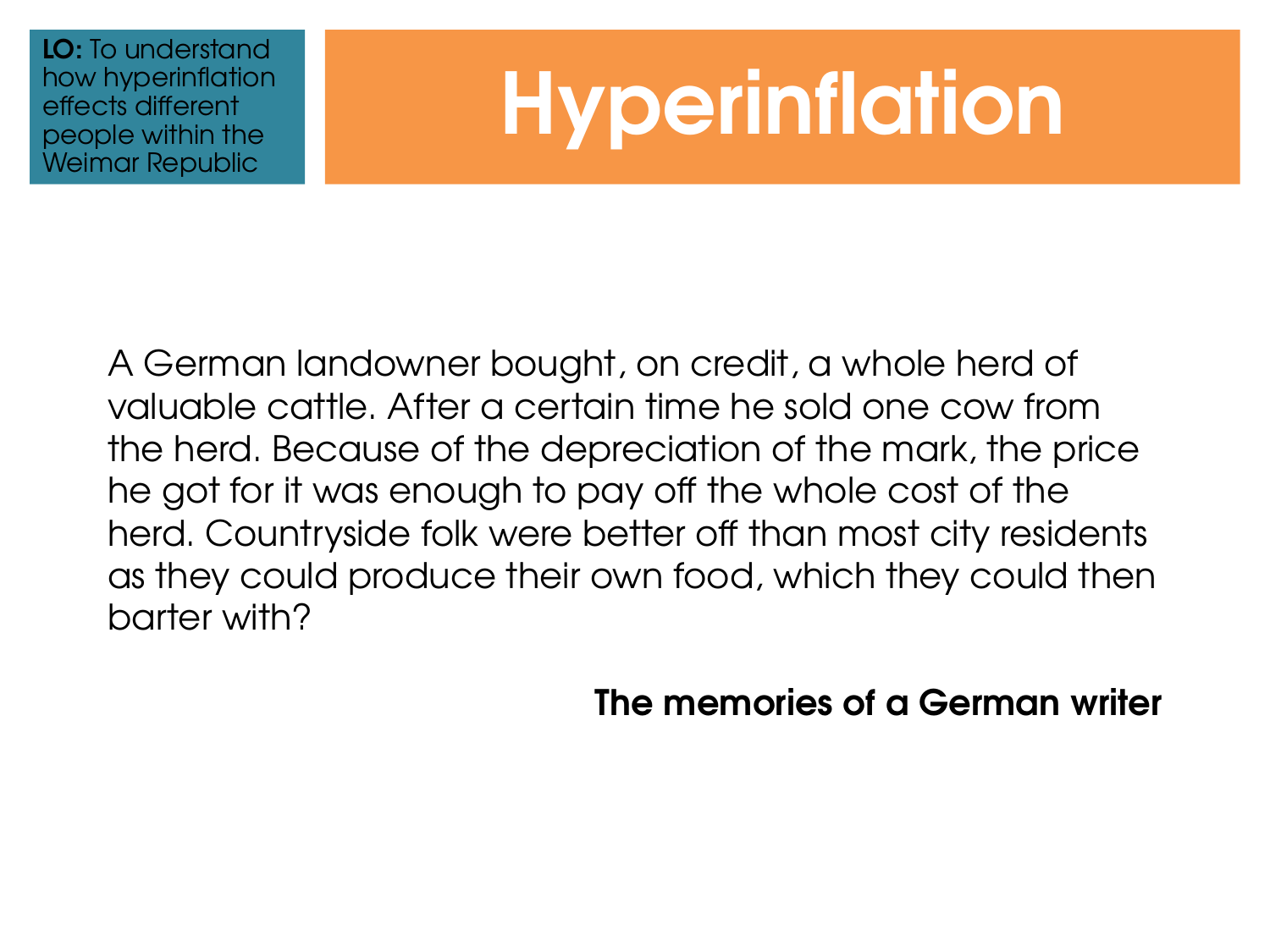

LO: To understand how hyperinflation effects different people within the Weimar Republic
Hyperinflation
A German landowner bought, on credit, a whole herd of valuable cattle. After a certain time he sold one cow from the herd. Because of the depreciation of the mark, the price he got for it was enough to pay off the whole cost of the herd. Countryside folk were better off than most city residents as they could produce their own food, which they could then barter with?

The memories of a German writer